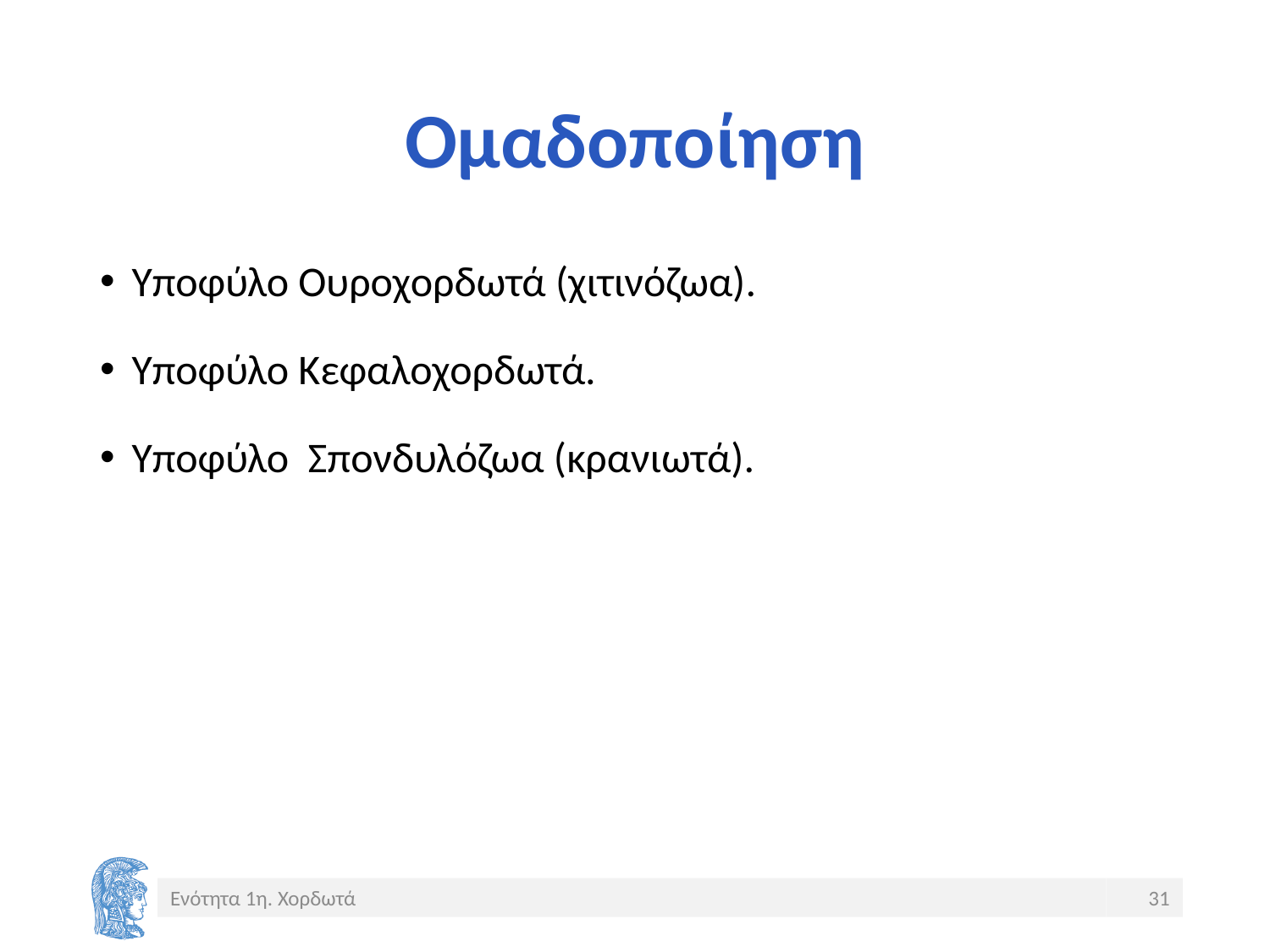

# Ομαδοποίηση
Υποφύλο Ουροχορδωτά (χιτινόζωα).
Υποφύλο Κεφαλοχορδωτά.
Υποφύλο  Σπονδυλόζωα (κρανιωτά).
Ενότητα 1η. Χορδωτά
31